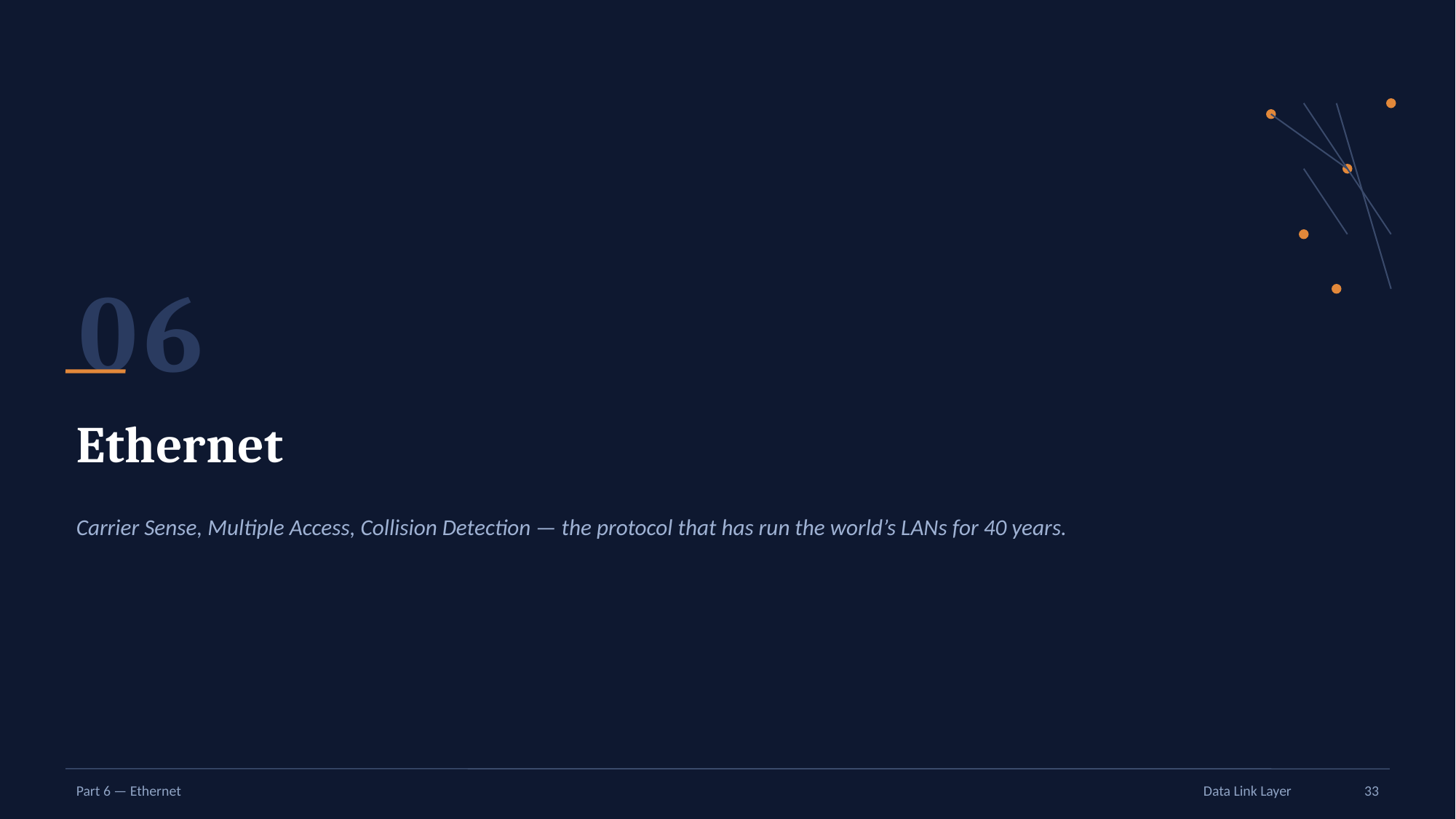

06

Ethernet
Carrier Sense, Multiple Access, Collision Detection — the protocol that has run the world’s LANs for 40 years.

Part 6 — Ethernet
Data Link Layer
33